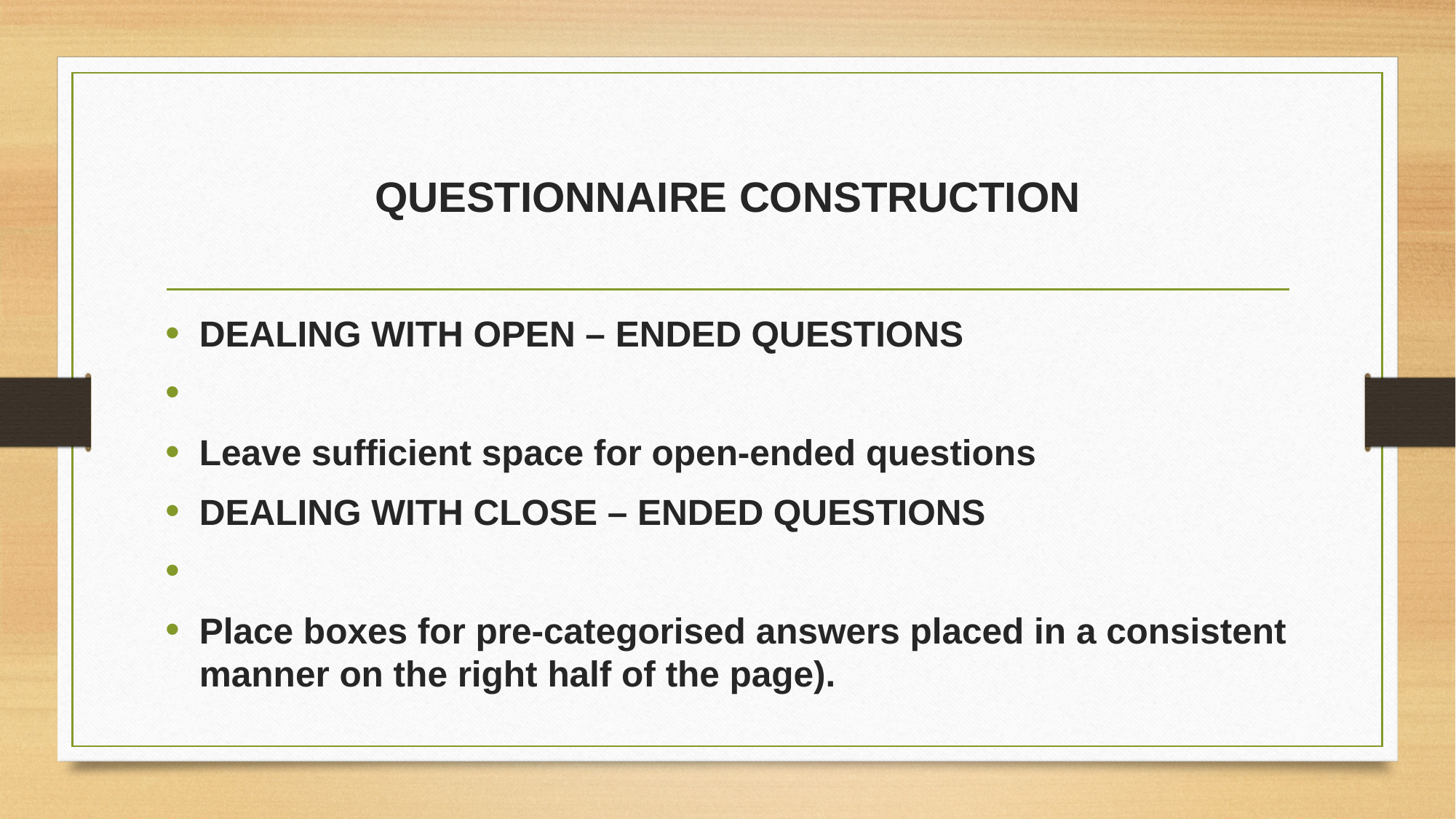

# QUESTIONNAIRE CONSTRUCTION
DEALING WITH OPEN – ENDED QUESTIONS

Leave sufficient space for open-ended questions
DEALING WITH CLOSE – ENDED QUESTIONS

Place boxes for pre-categorised answers placed in a consistent manner on the right half of the page).